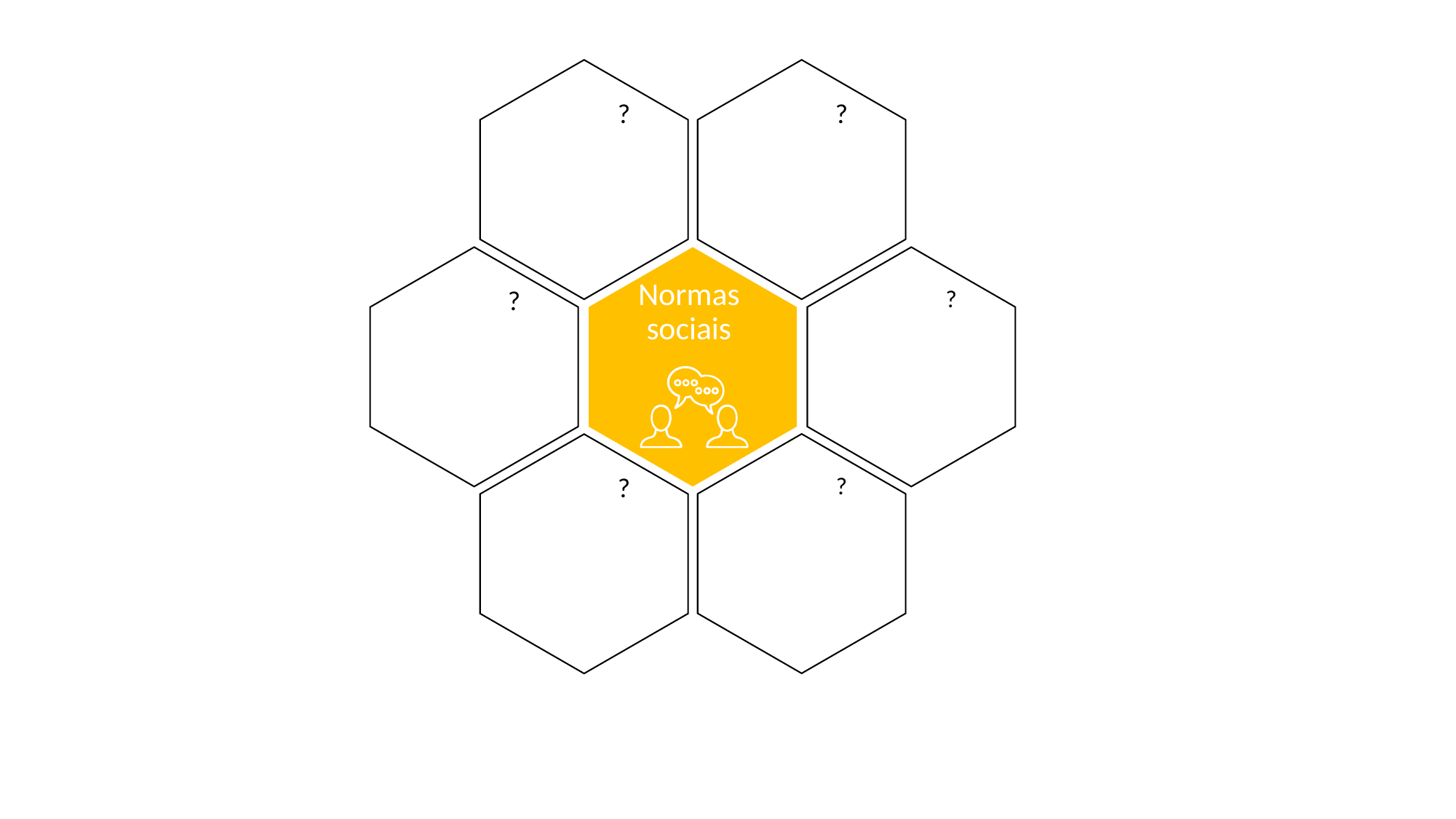

?

?

Normas sociais
?
?

?
?